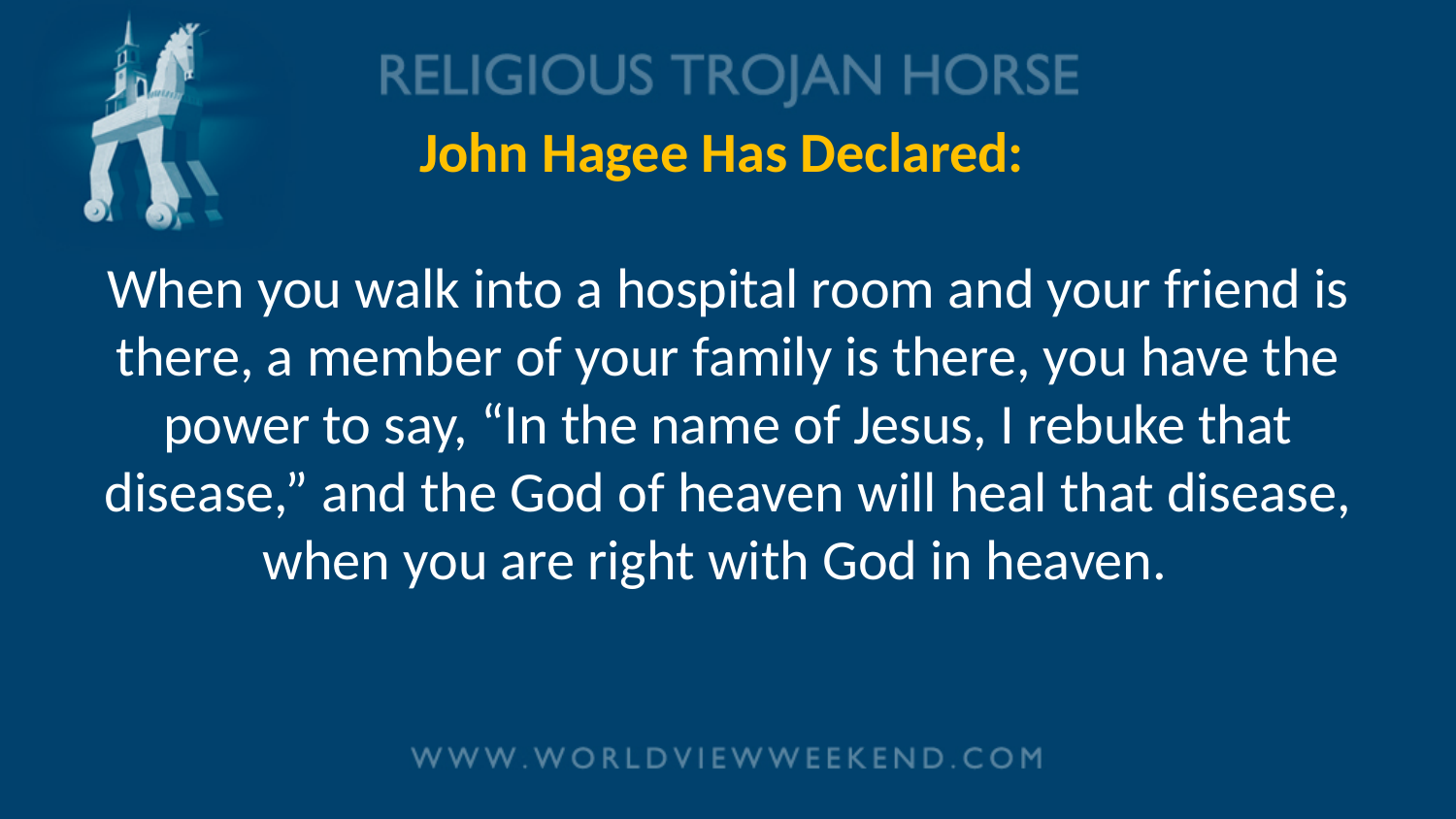

# John Hagee Has Declared: When you walk into a hospital room and your friend is there, a member of your family is there, you have the power to say, “In the name of Jesus, I rebuke that disease,” and the God of heaven will heal that disease, when you are right with God in heaven.